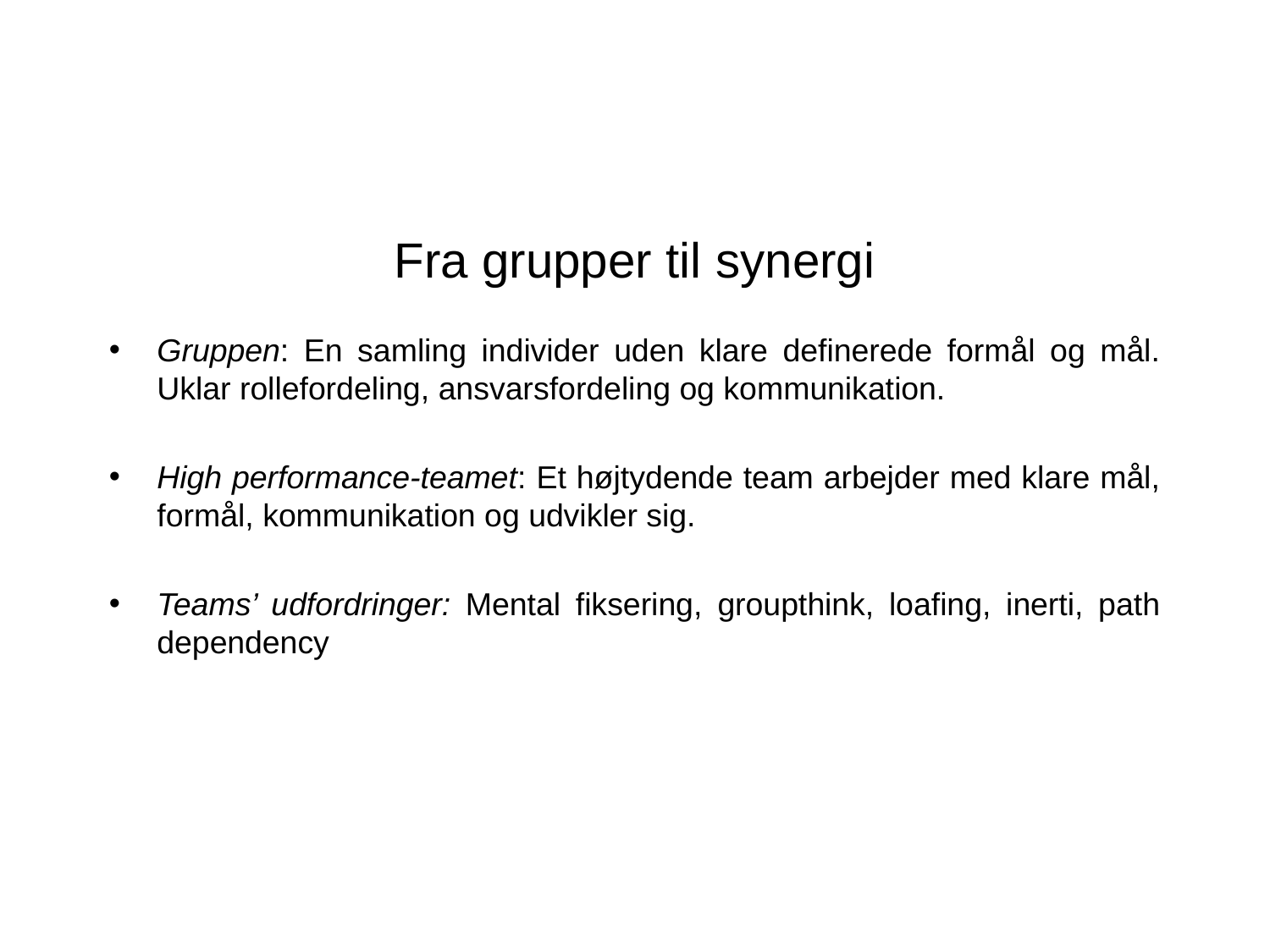

# Fra grupper til synergi
Gruppen: En samling individer uden klare definerede formål og mål. Uklar rollefordeling, ansvarsfordeling og kommunikation.

High performance-teamet: Et højtydende team arbejder med klare mål, formål, kommunikation og udvikler sig.

Teams’ udfordringer: Mental fiksering, groupthink, loafing, inerti, path dependency